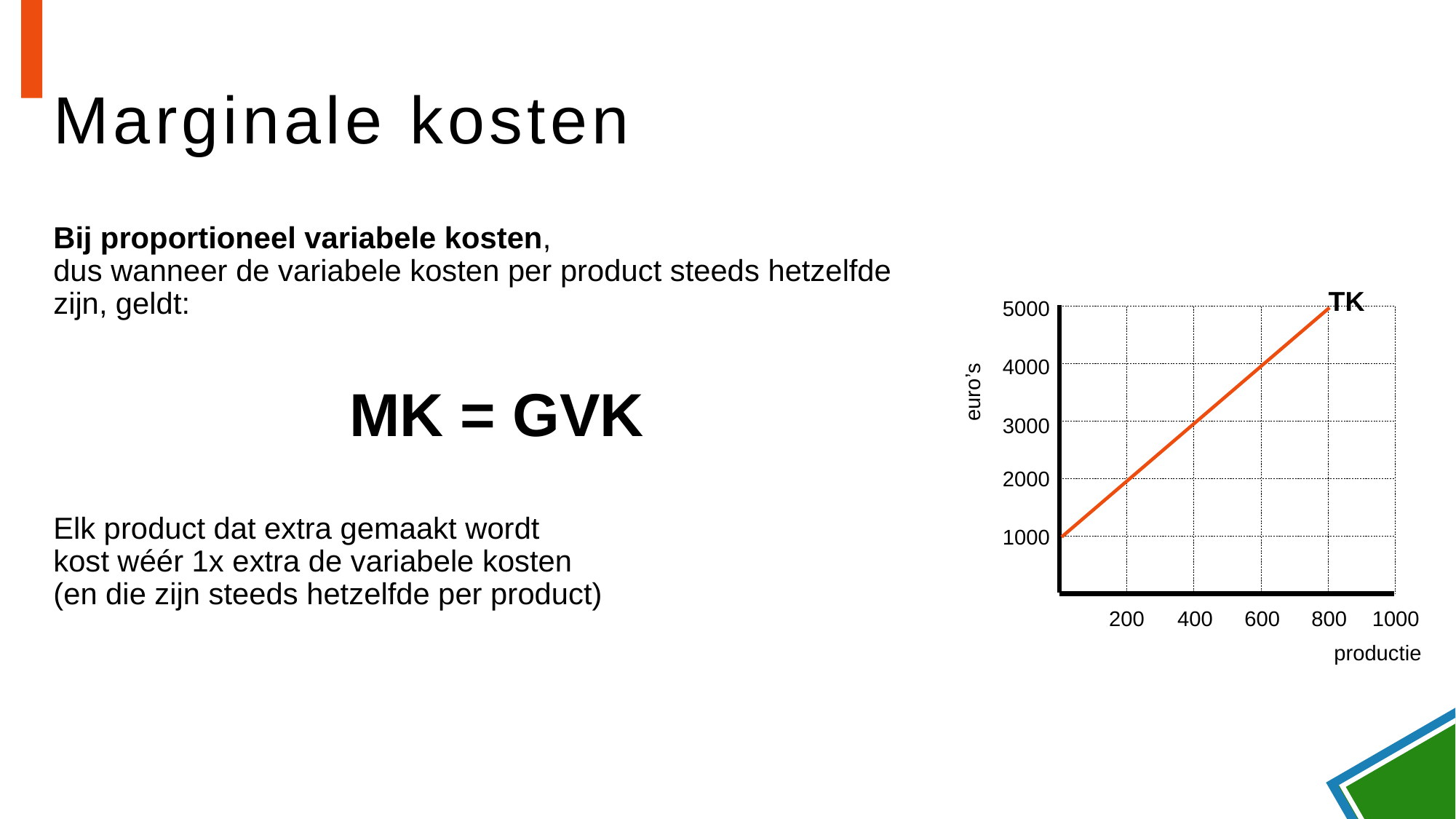

# Marginale kosten
Bij proportioneel variabele kosten,
dus wanneer de variabele kosten per product steeds hetzelfde zijn, geldt:

MK = GVK

Elk product dat extra gemaakt wordt
kost wéér 1x extra de variabele kosten
(en die zijn steeds hetzelfde per product)
TK
5000
4000
euro’s
3000
2000
1000
200
400
600
800
1000
productie